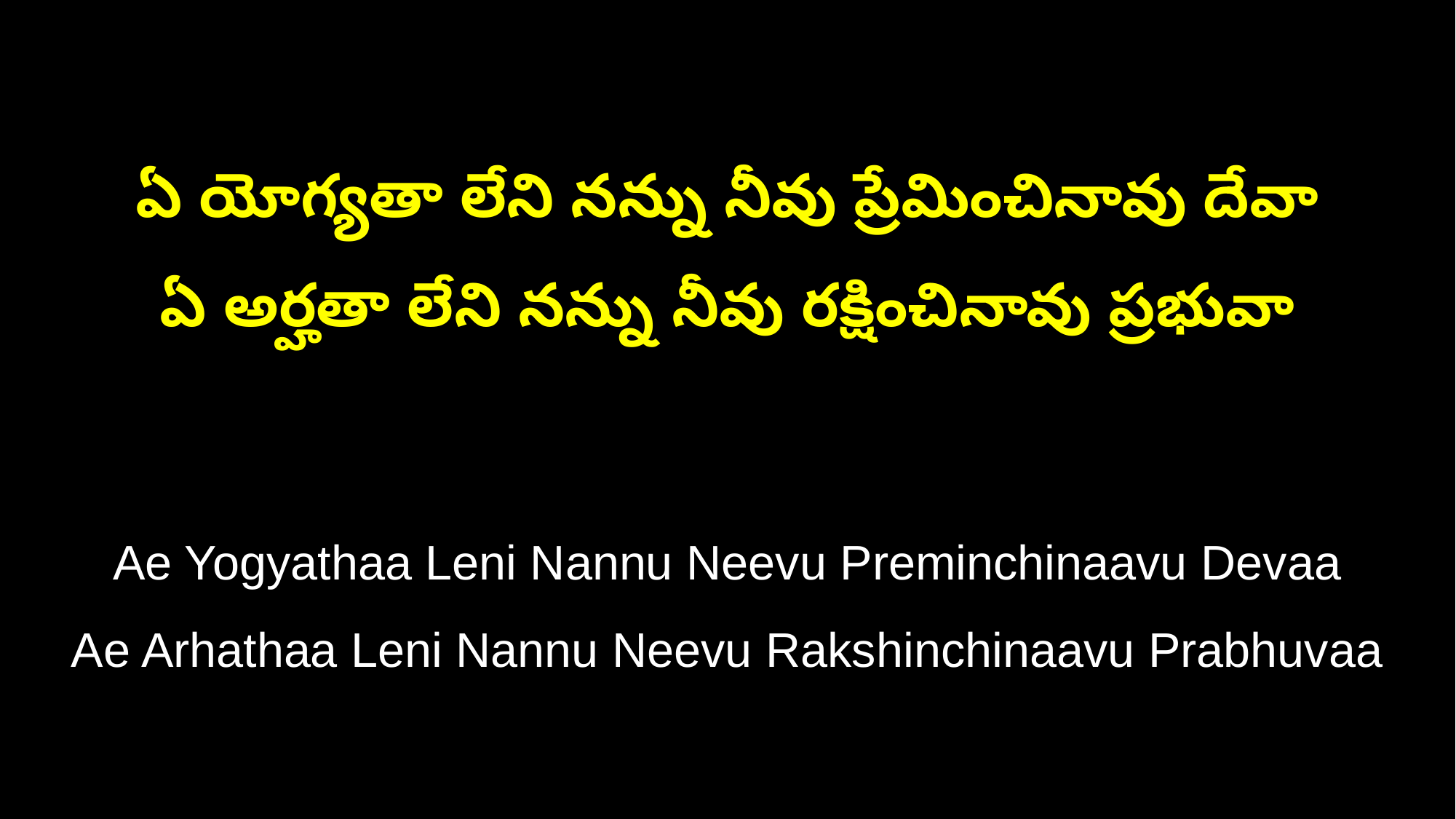

ఏ యోగ్యతా లేని నన్ను నీవు ప్రేమించినావు దేవా
ఏ అర్హతా లేని నన్ను నీవు రక్షించినావు ప్రభువా
Ae Yogyathaa Leni Nannu Neevu Preminchinaavu Devaa
Ae Arhathaa Leni Nannu Neevu Rakshinchinaavu Prabhuvaa